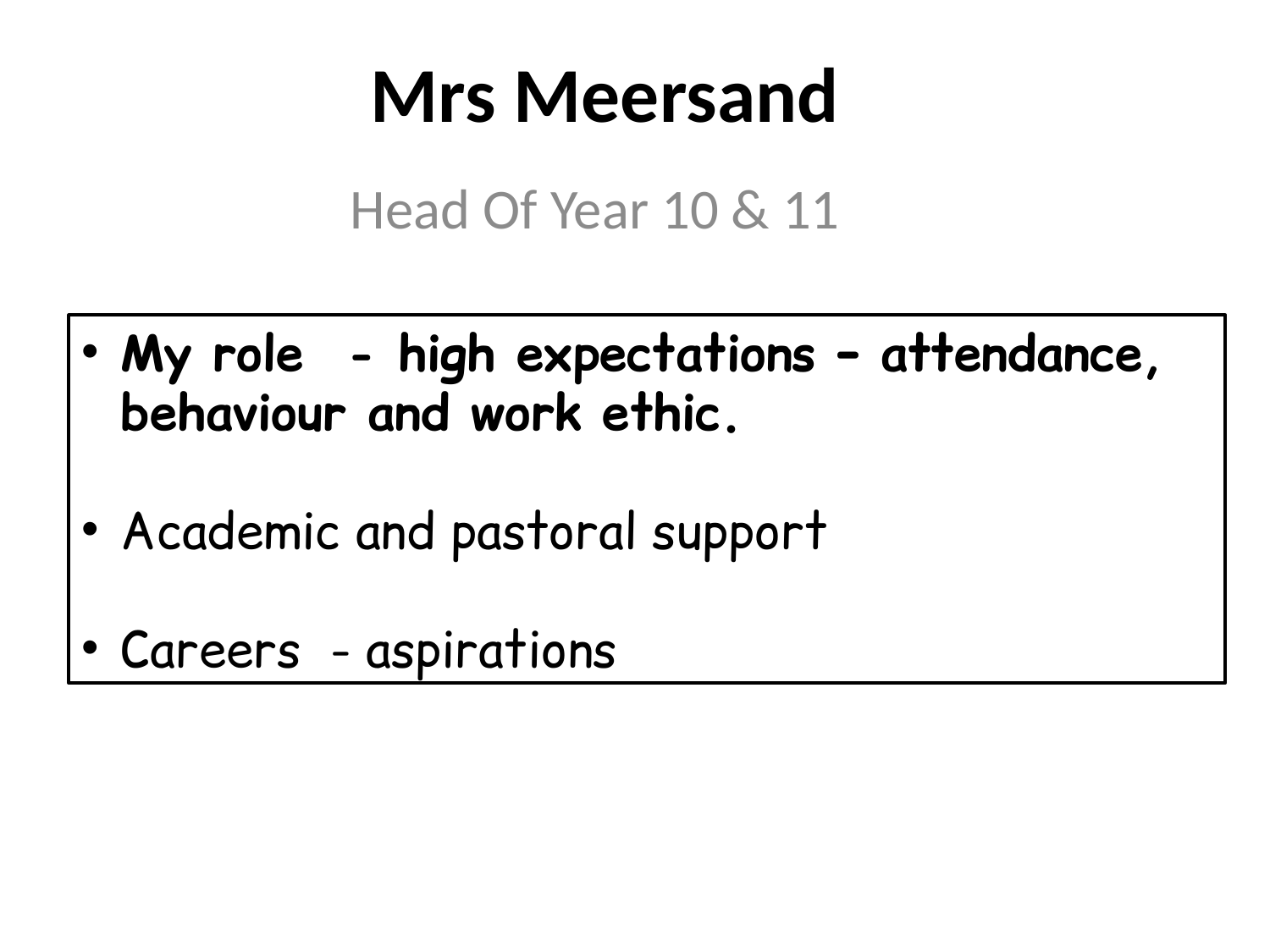

# Mrs Meersand
Head Of Year 10 & 11
My role  - high expectations – attendance, behaviour and work ethic.

Academic and pastoral support

Careers  - aspirations